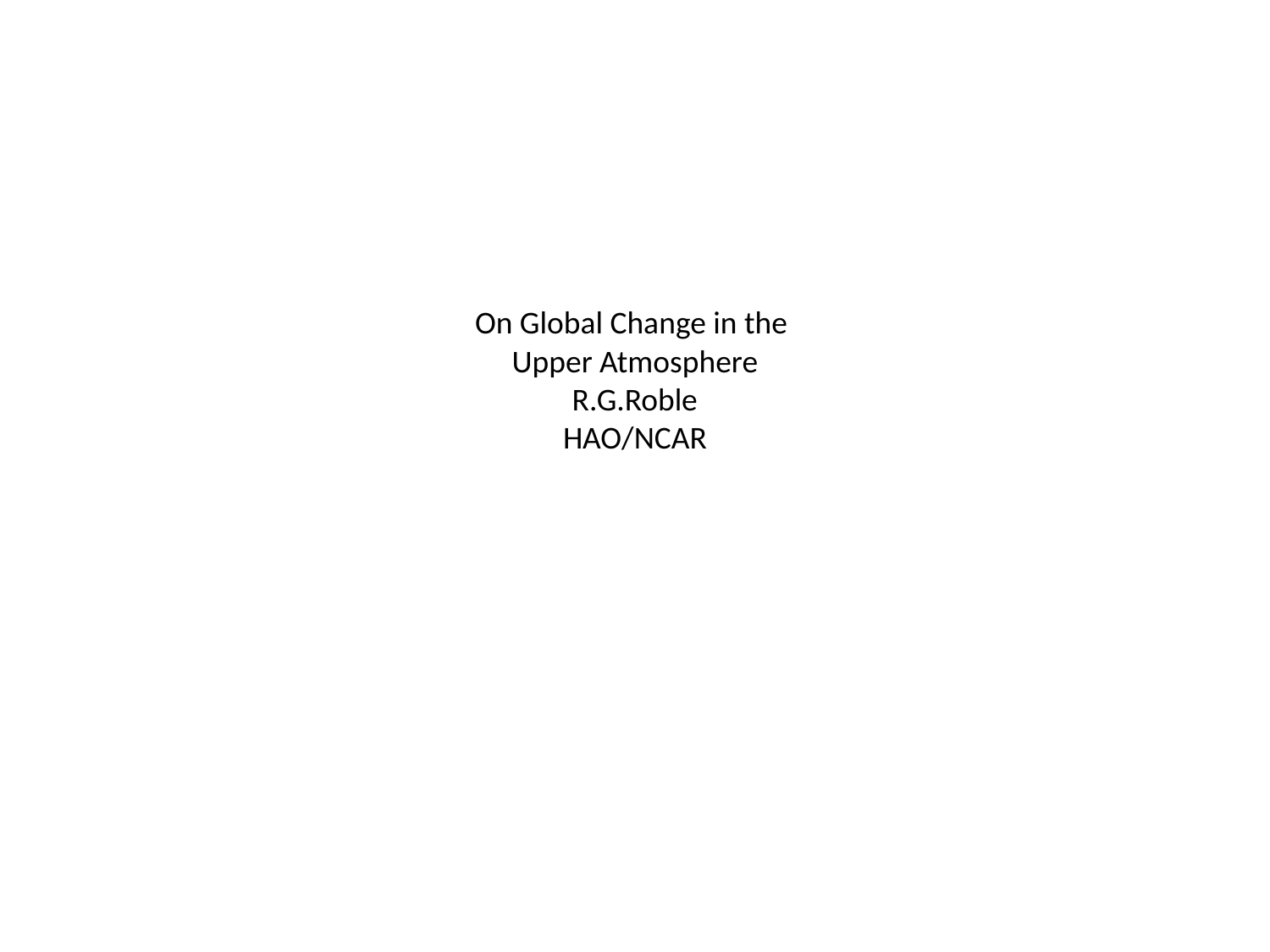

# On Global Change in the Upper Atmosphere R.G.Roble HAO/NCAR